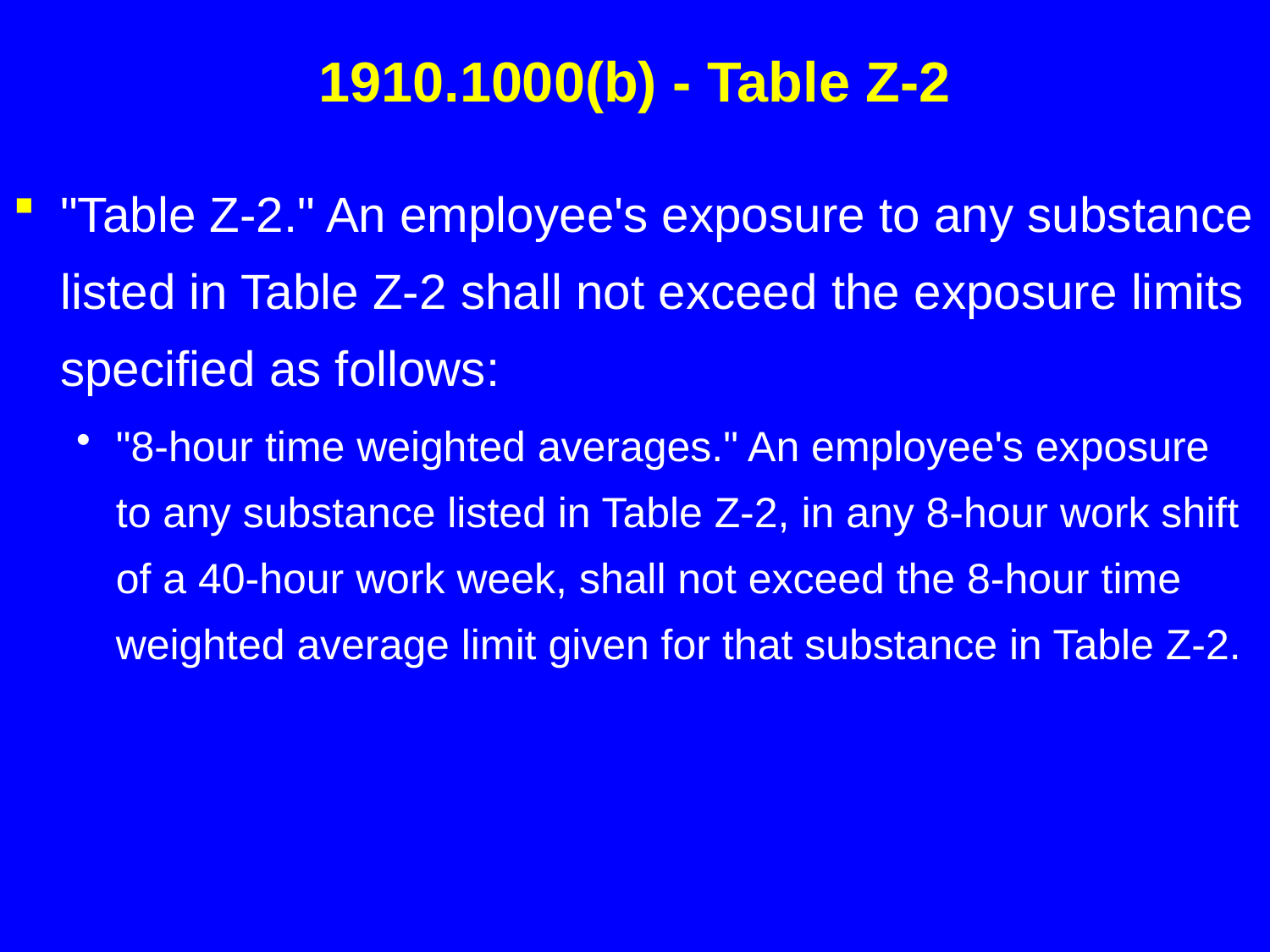

# 1910.1000(b) - Table Z-2
"Table Z-2." An employee's exposure to any substance listed in Table Z-2 shall not exceed the exposure limits specified as follows:
"8-hour time weighted averages." An employee's exposure to any substance listed in Table Z-2, in any 8-hour work shift of a 40-hour work week, shall not exceed the 8-hour time weighted average limit given for that substance in Table Z-2.